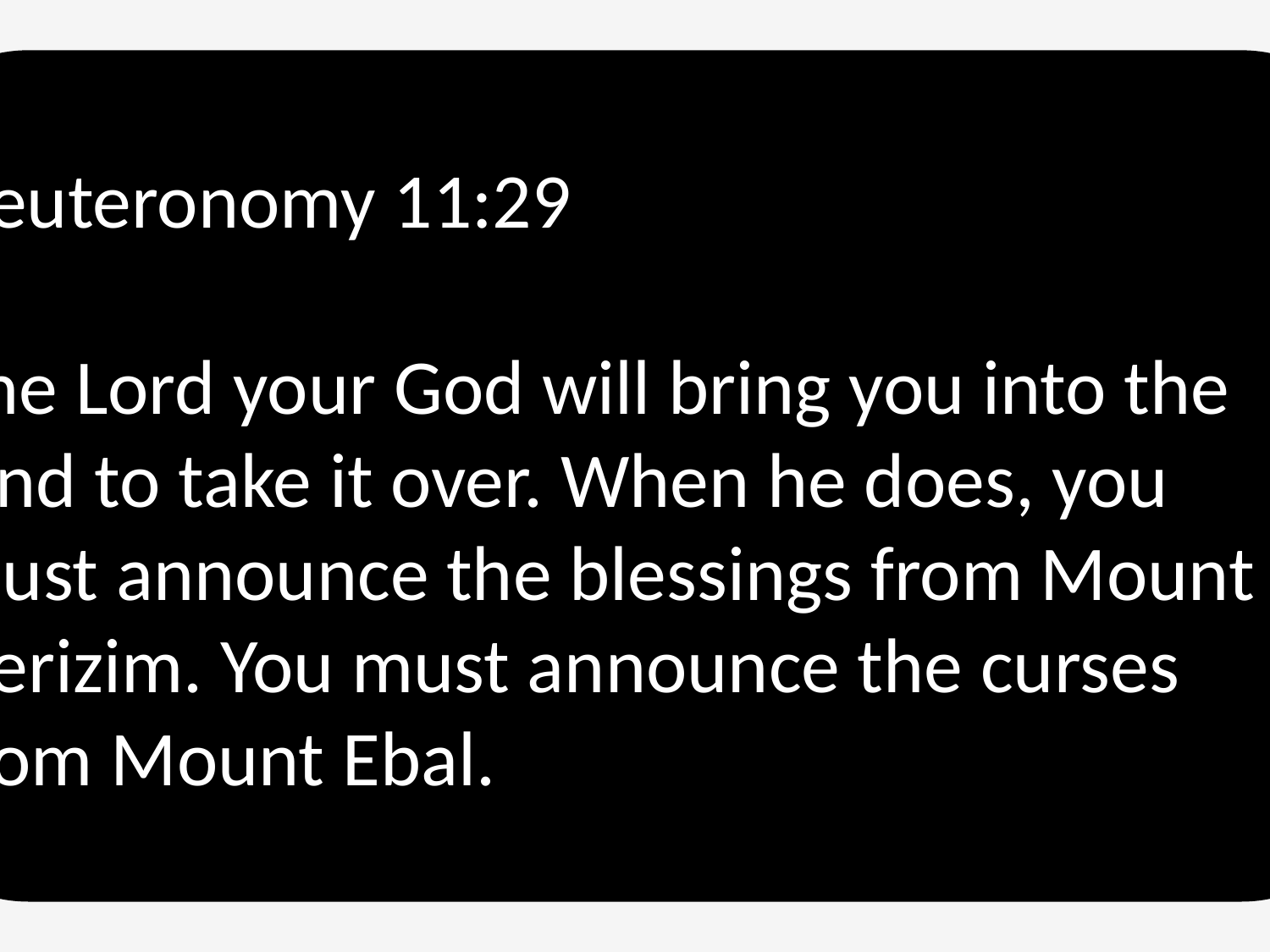

Deuteronomy 11:29

The Lord your God will bring you into the land to take it over. When he does, you must announce the blessings from Mount Gerizim. You must announce the curses from Mount Ebal.